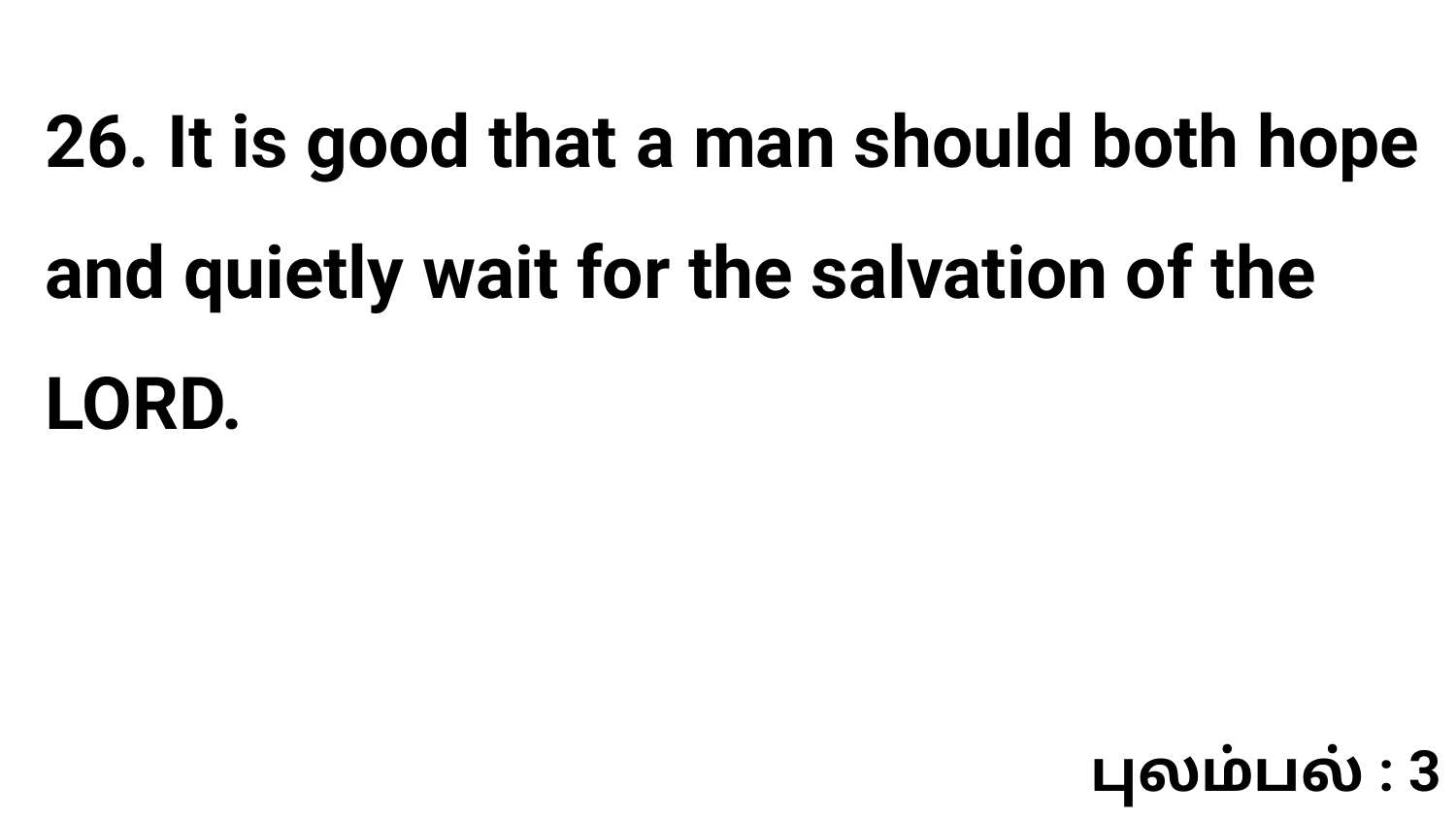

26. It is good that a man should both hope and quietly wait for the salvation of the LORD.
புலம்பல் : 3